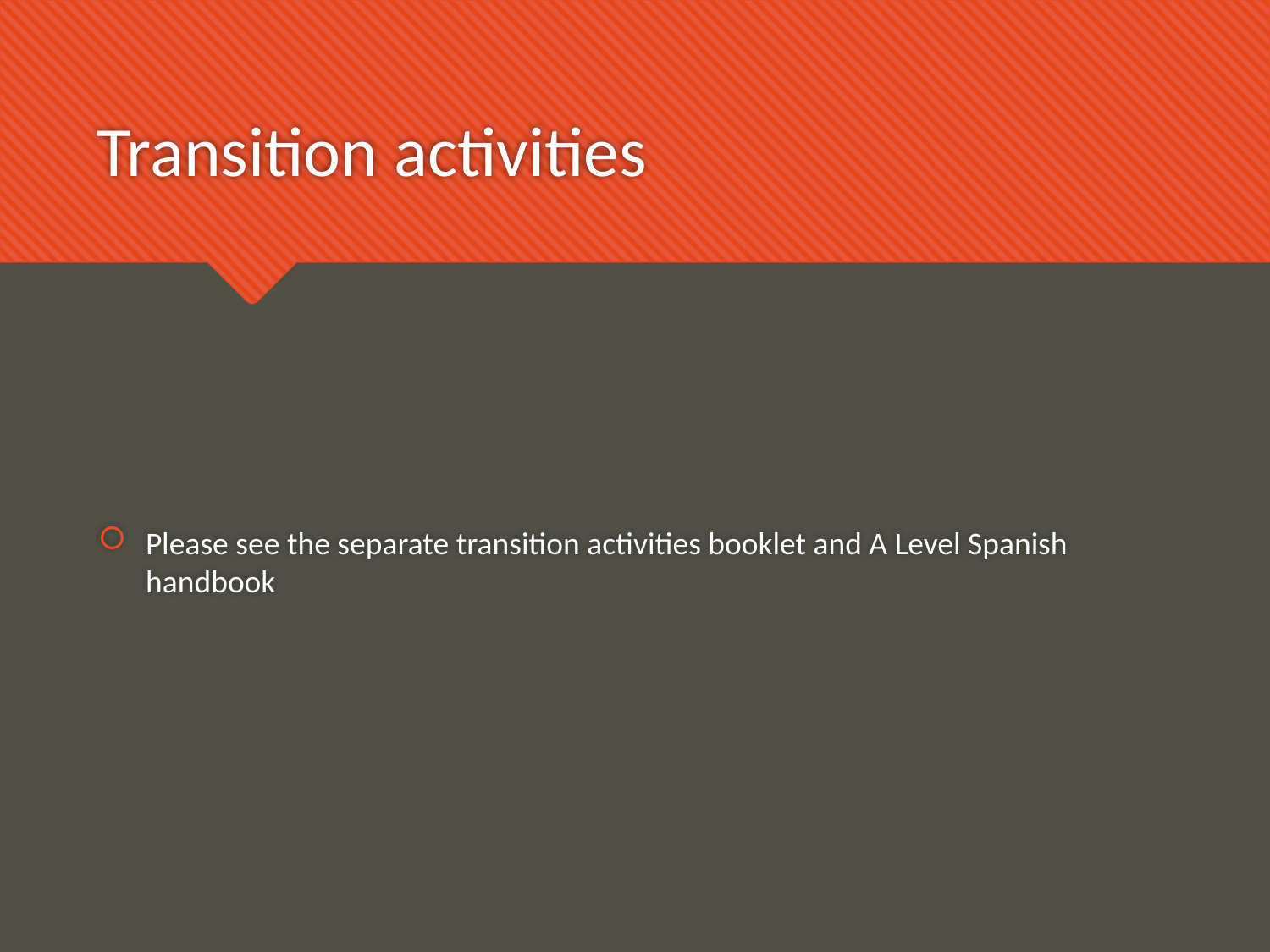

# Transition activities
Please see the separate transition activities booklet and A Level Spanish handbook